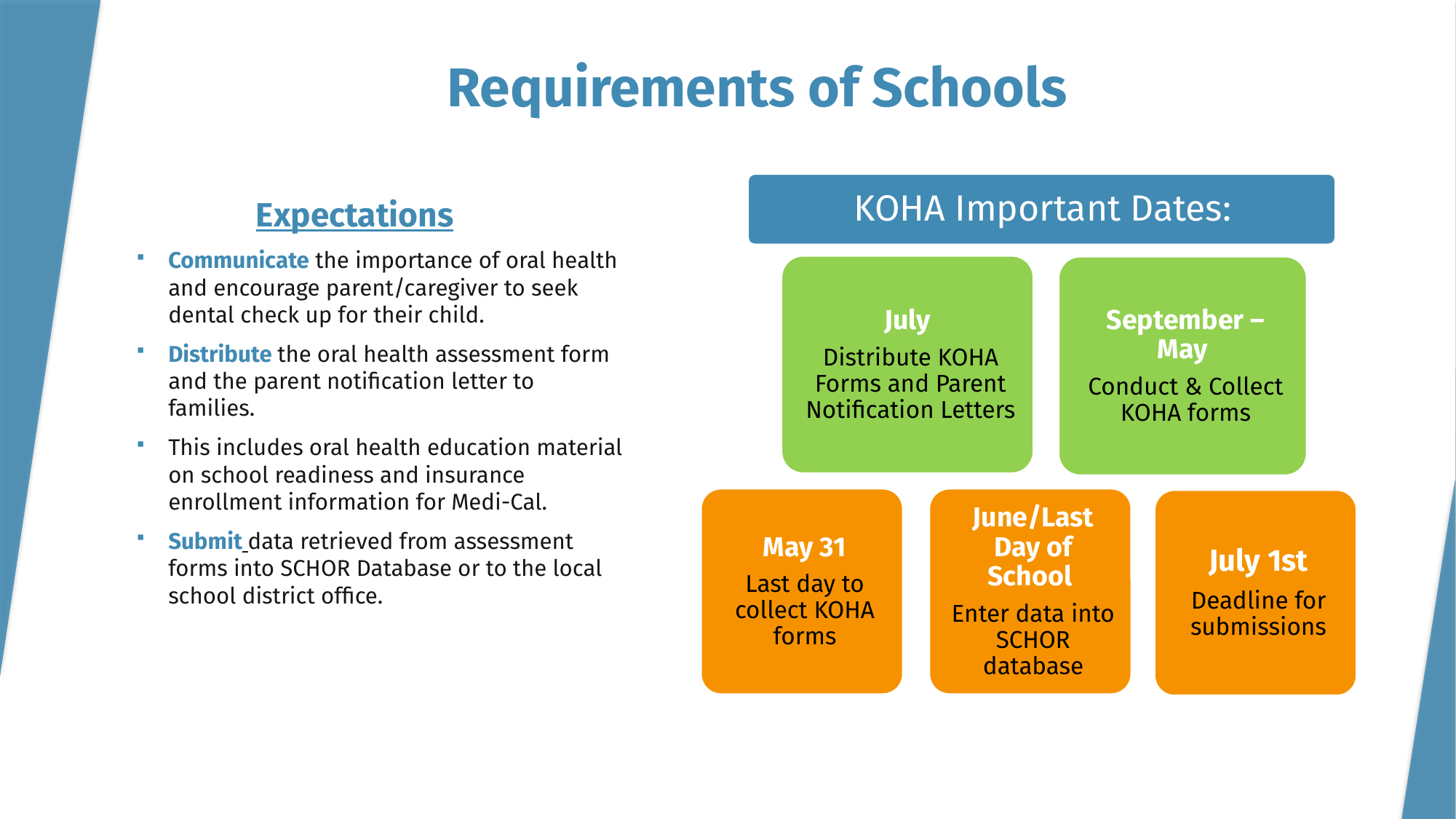

Requirements of Schools
KOHA Important Dates:
July
Distribute KOHA Forms and Parent Notification Letters
May 31
Last day to collect KOHA forms
June/Last Day of School
Enter data into SCHOR database
September – May
Conduct & Collect KOHA forms
July 1st
Deadline for submissions
Expectations
Communicate the importance of oral health and encourage parent/caregiver to seek dental check up for their child.
Distribute the oral health assessment form and the parent notification letter to families.
This includes oral health education material on school readiness and insurance enrollment information for Medi-Cal.
Submit data retrieved from assessment forms into SCHOR Database or to the local school district office.